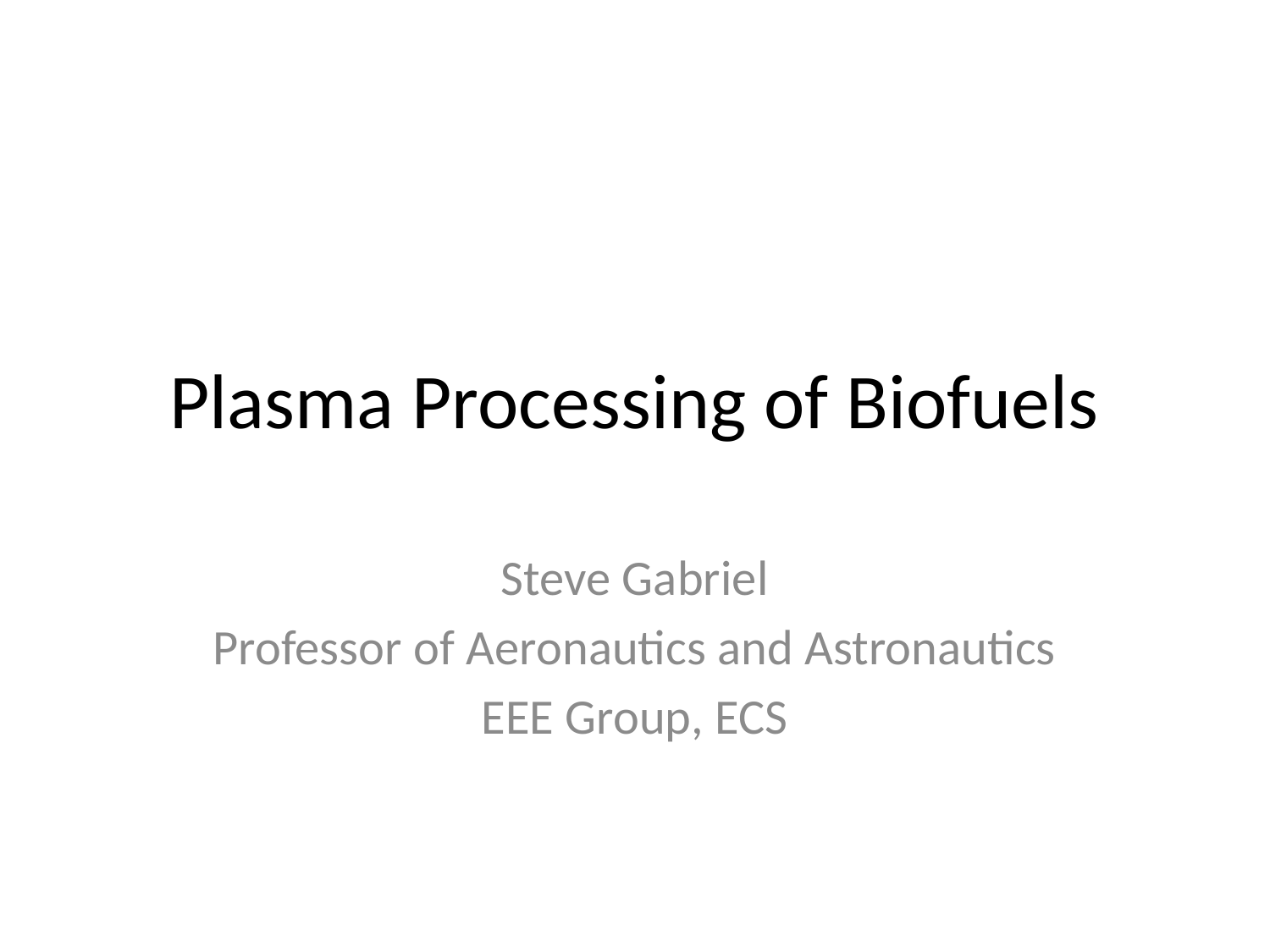

# Plasma Processing of Biofuels
Steve Gabriel
Professor of Aeronautics and Astronautics
EEE Group, ECS